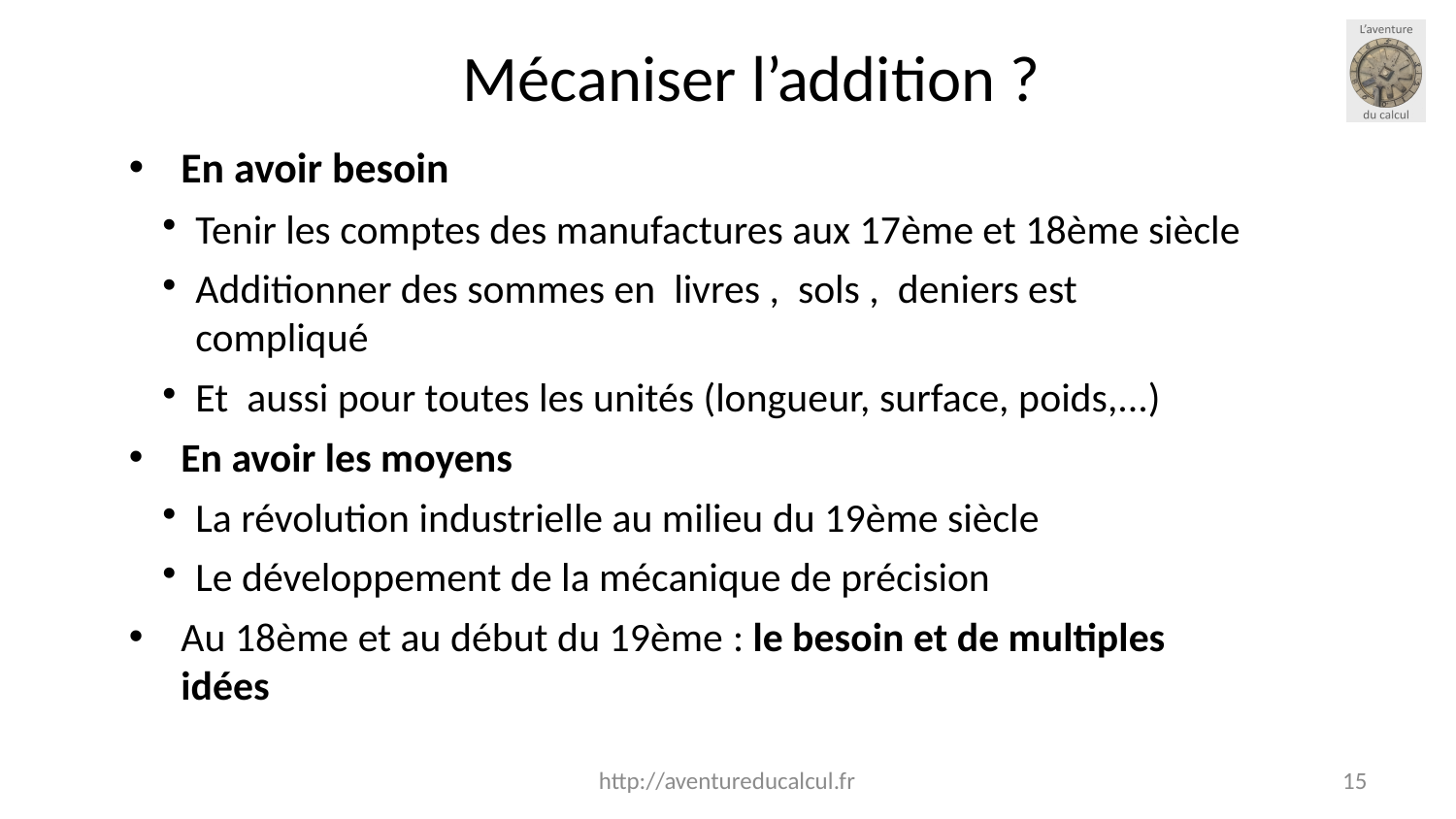

Mécaniser l’addition ?
En avoir besoin
Tenir les comptes des manufactures aux 17ème et 18ème siècle
Additionner des sommes en  livres ,  sols ,  deniers est compliqué
Et  aussi pour toutes les unités (longueur, surface, poids,...)
En avoir les moyens
La révolution industrielle au milieu du 19ème siècle
Le développement de la mécanique de précision
Au 18ème et au début du 19ème : le besoin et de multiples idées
http://aventureducalcul.fr
15